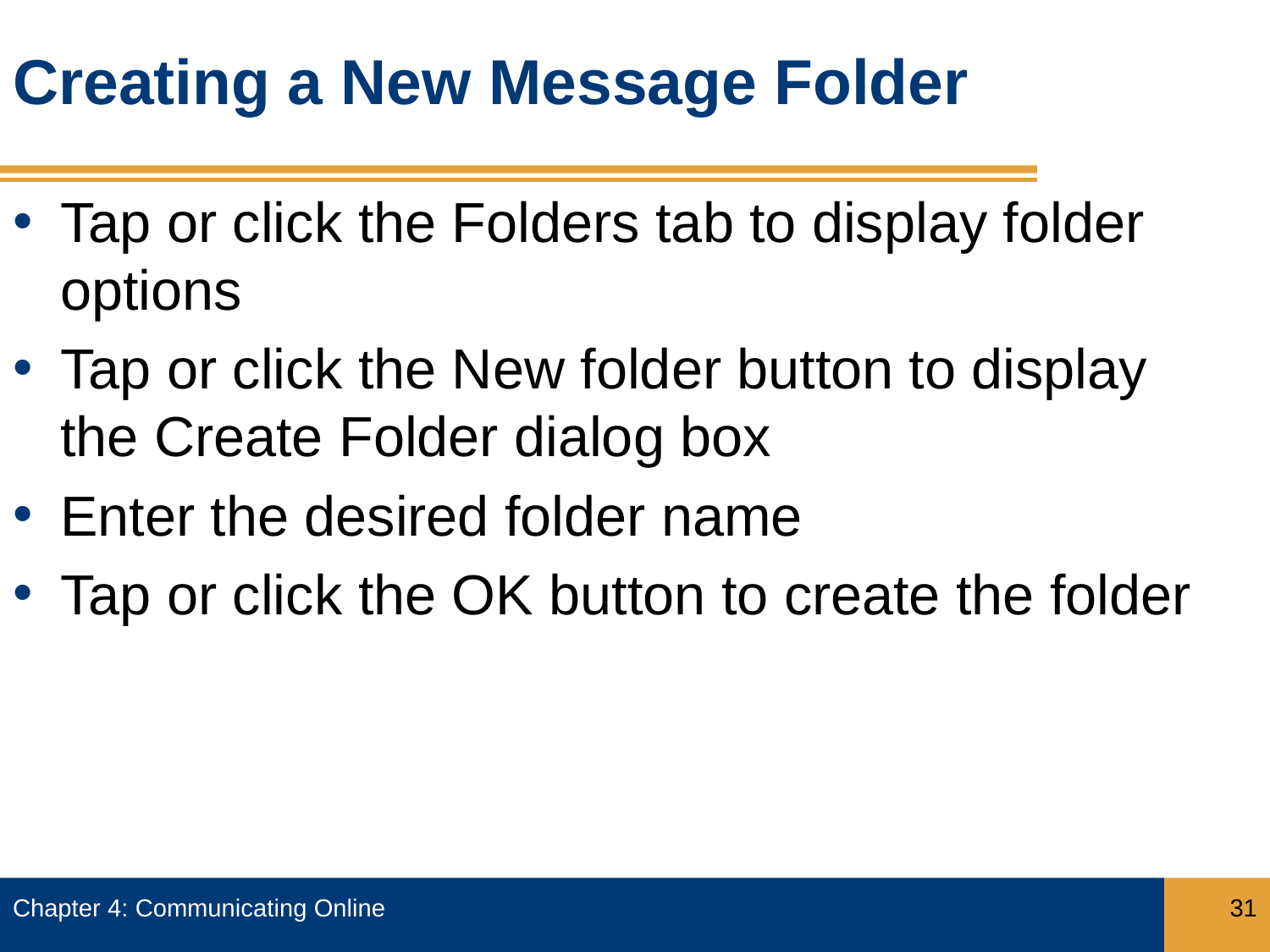

# Creating a New Message Folder
Tap or click the Folders tab to display folder options
Tap or click the New folder button to display the Create Folder dialog box
Enter the desired folder name
Tap or click the OK button to create the folder

Chapter 4: Communicating Online
31